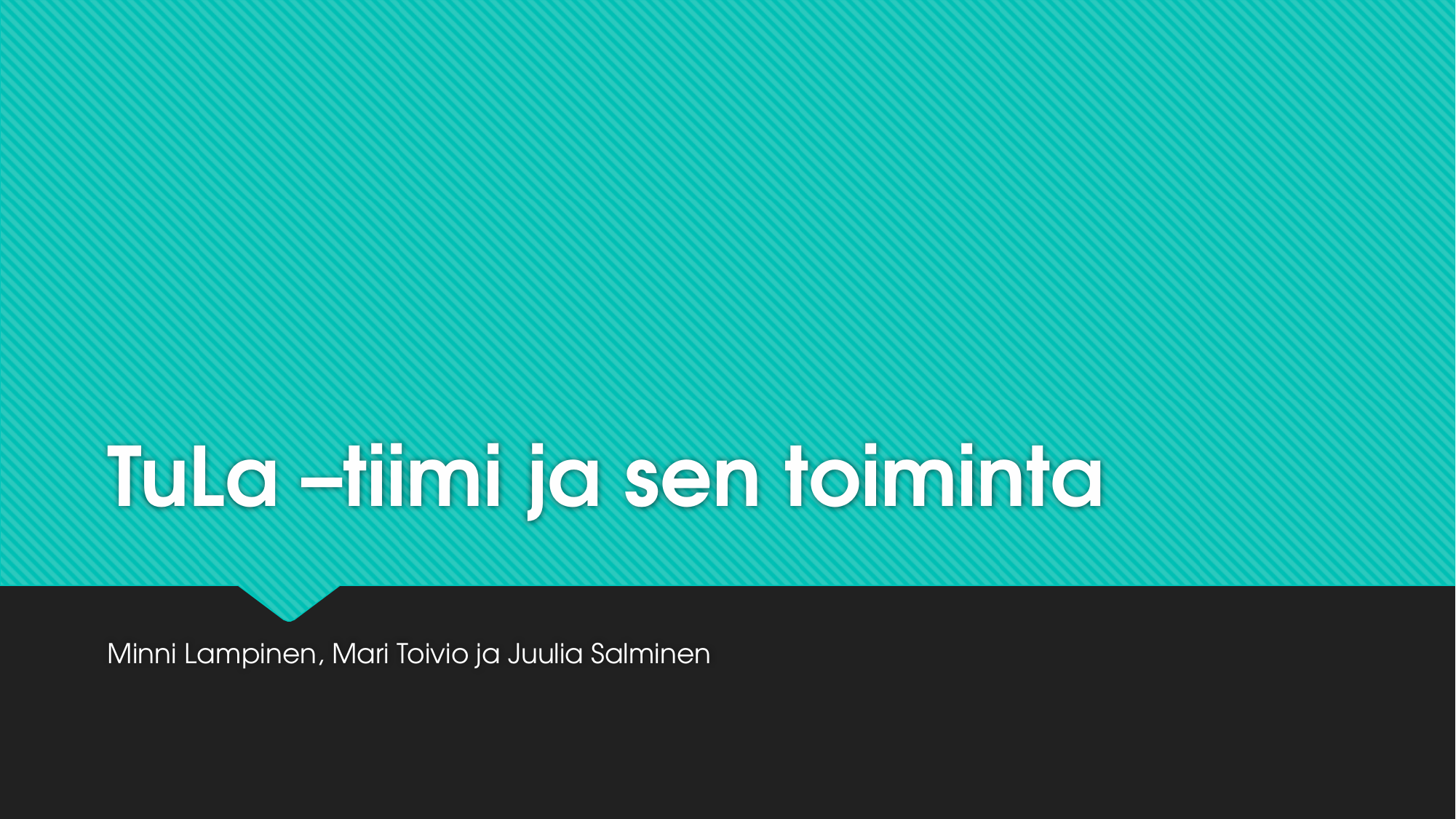

# TuLa –tiimi ja sen toiminta
Minni Lampinen, Mari Toivio ja Juulia Salminen